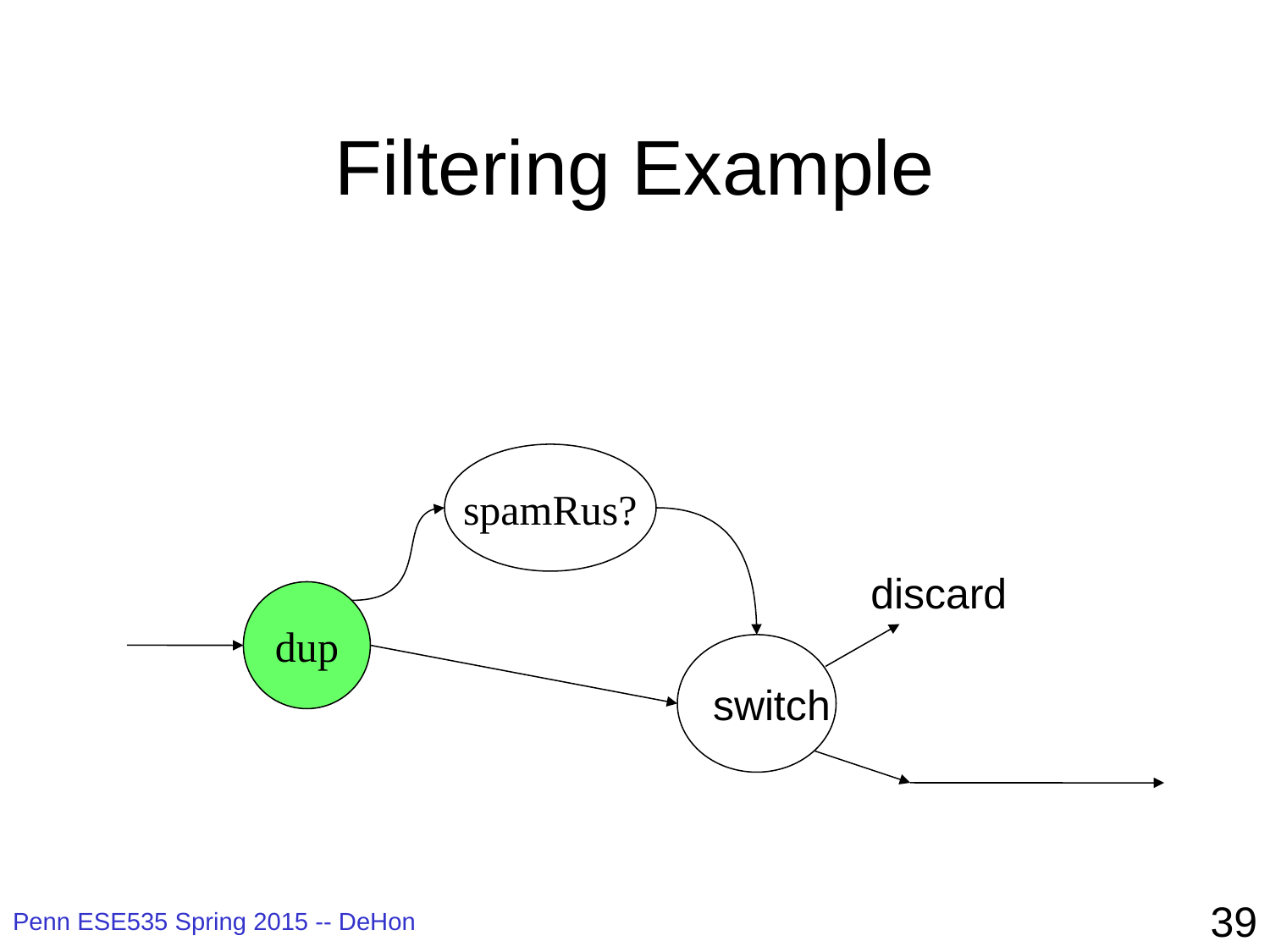

# Filtering Example

spamRus?
discard
dup

switch

39
Penn ESE535 Spring 2015 -- DeHon